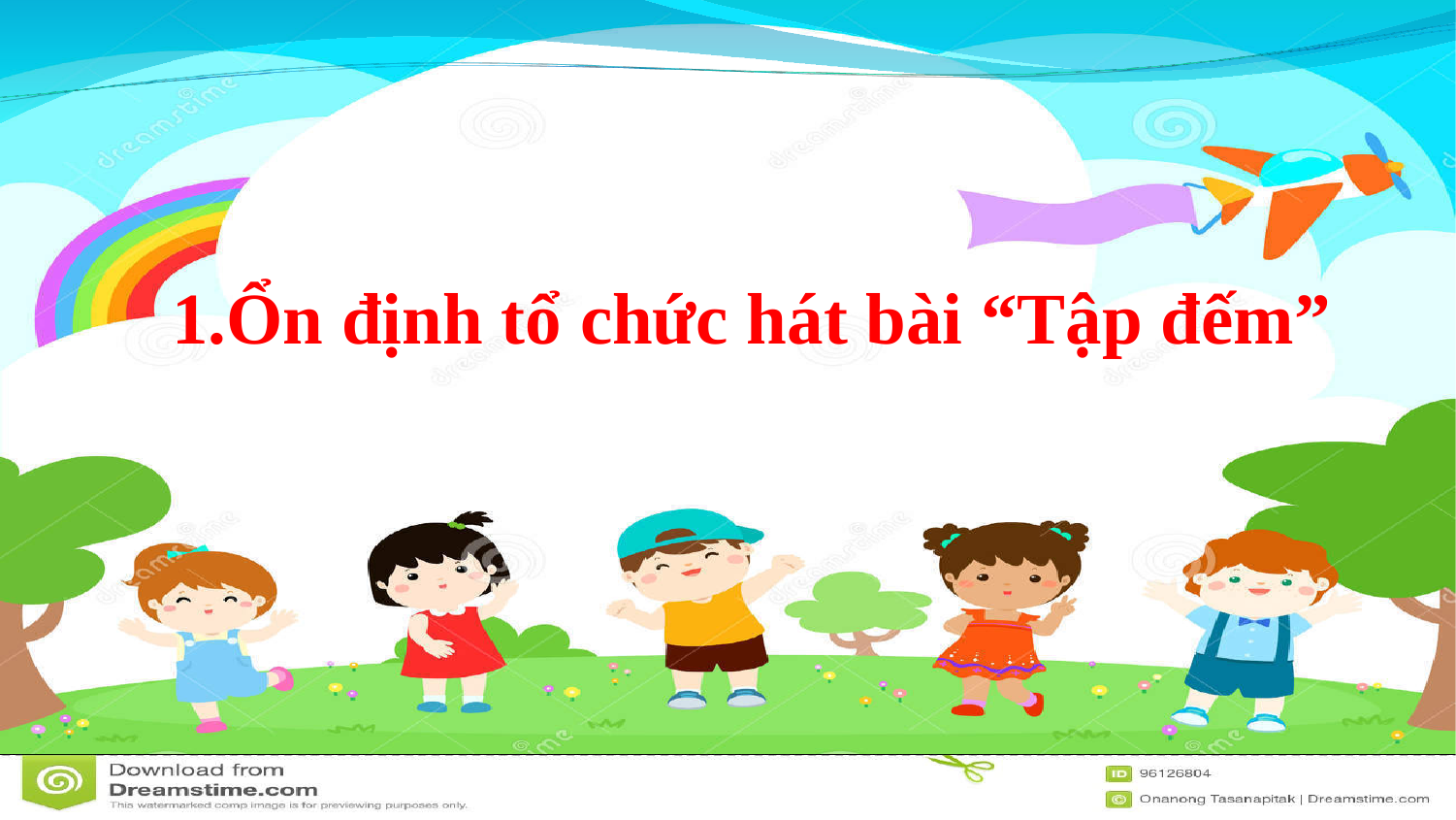

1.Ổn định tổ chức hát bài “Tập đếm”